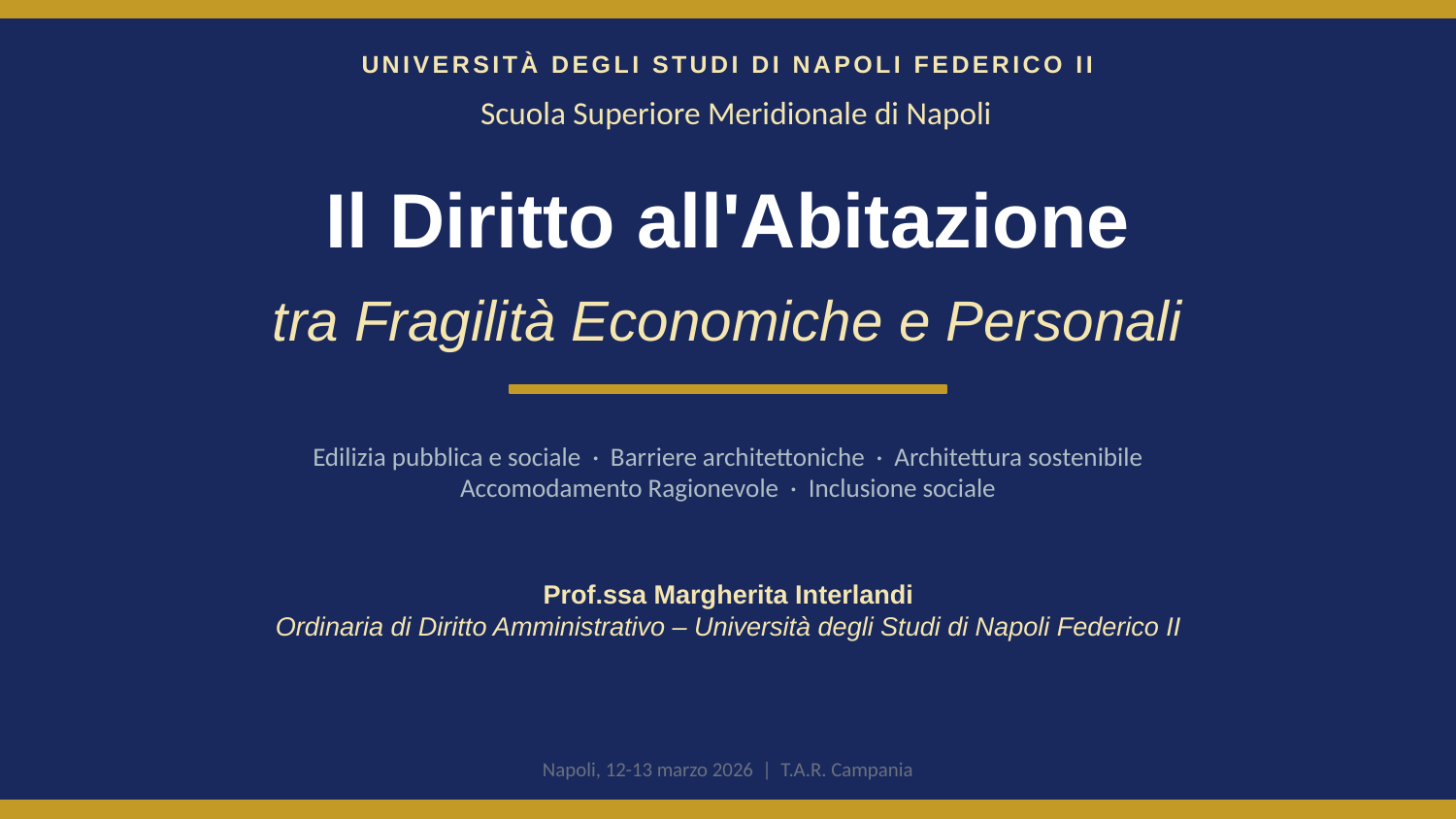

UNIVERSITÀ DEGLI STUDI DI NAPOLI FEDERICO II
Scuola Superiore Meridionale di Napoli
Il Diritto all'Abitazione
tra Fragilità Economiche e Personali

Edilizia pubblica e sociale  ·  Barriere architettoniche  ·  Architettura sostenibile
Accomodamento Ragionevole  ·  Inclusione sociale
Prof.ssa Margherita Interlandi
Ordinaria di Diritto Amministrativo – Università degli Studi di Napoli Federico II
Napoli, 12-13 marzo 2026  |  T.A.R. Campania